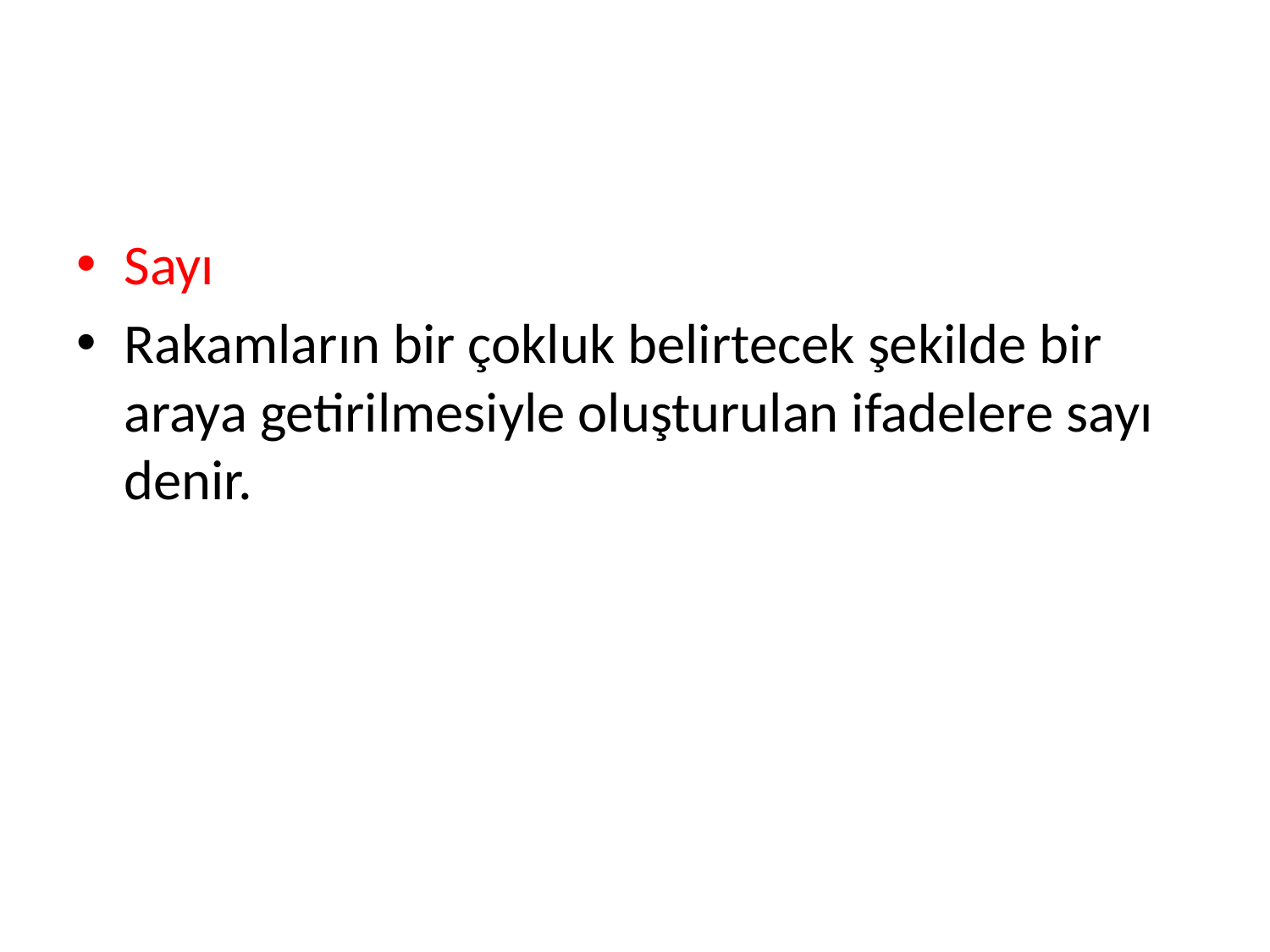

#
Sayı
Rakamların bir çokluk belirtecek şekilde bir araya getirilmesiyle oluşturulan ifadelere sayı denir.